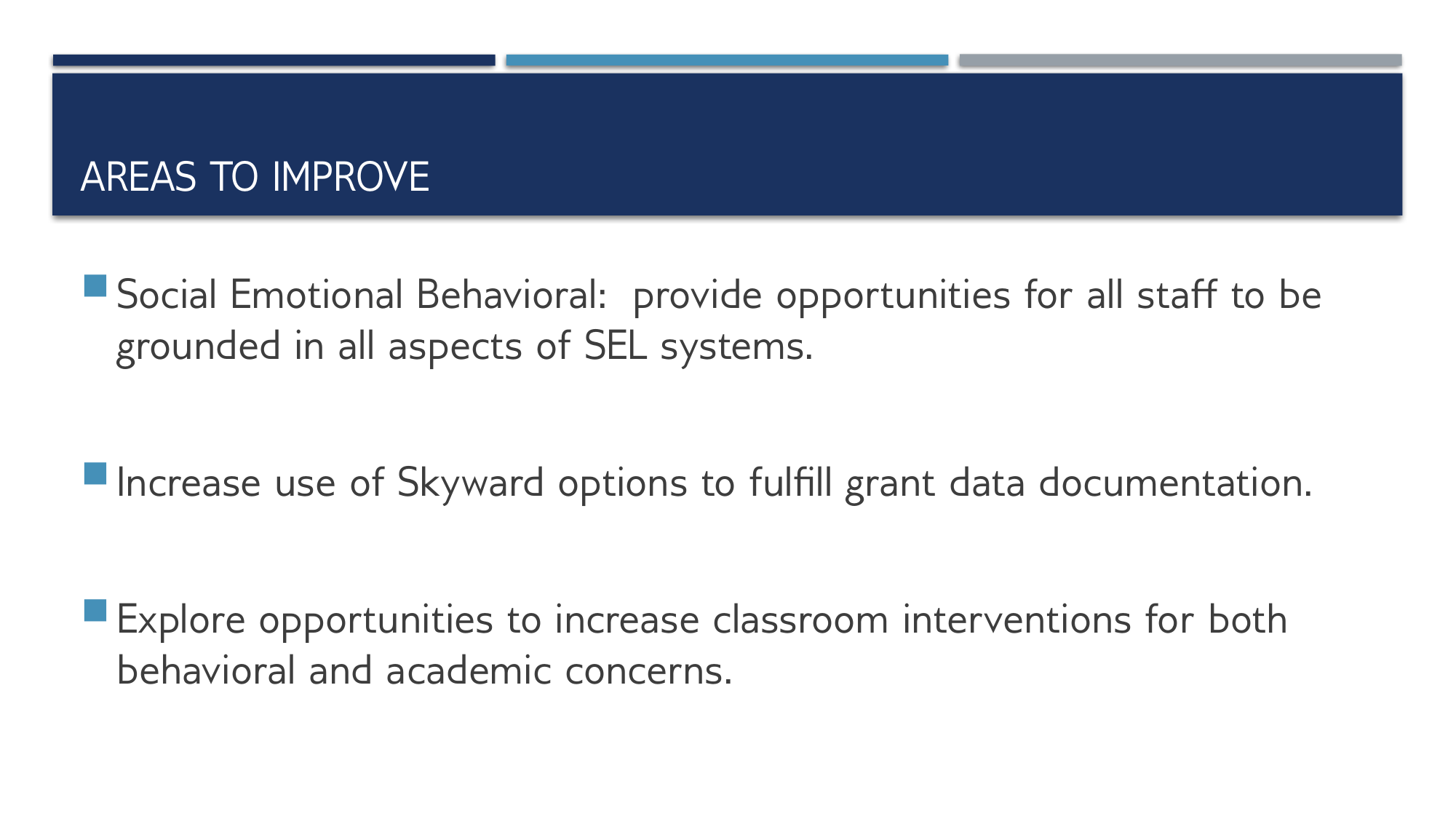

# Areas to improve
Social Emotional Behavioral:  provide opportunities for all staff to be grounded in all aspects of SEL systems.

Increase use of Skyward options to fulfill grant data documentation.

Explore opportunities to increase classroom interventions for both behavioral and academic concerns.